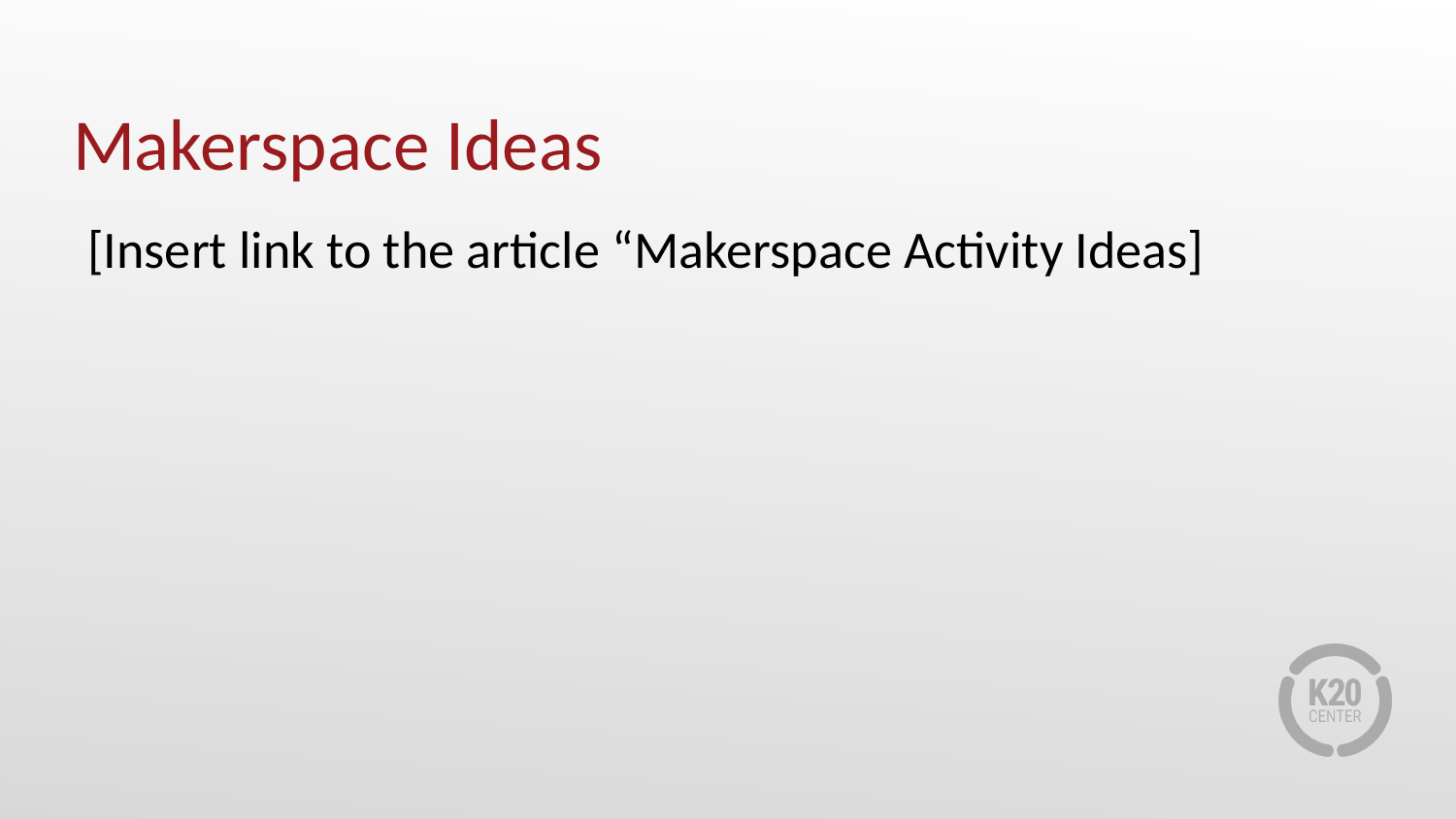

# Makerspace Ideas
[Insert link to the article “Makerspace Activity Ideas]